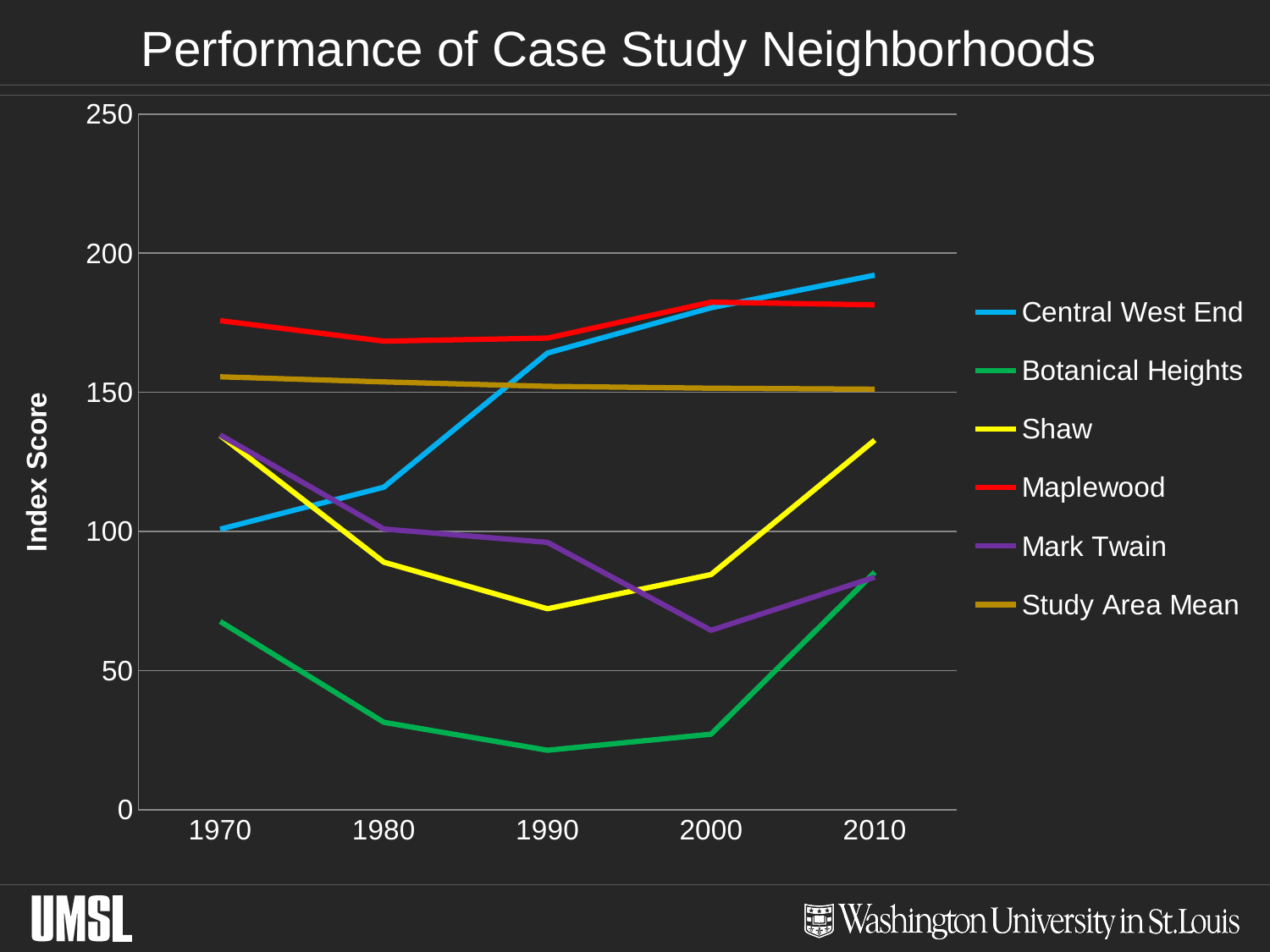

### Chart

| Category | Central West End | Botanical Heights | Shaw | Maplewood | Mark Twain | Study Area Mean |
|---|---|---|---|---|---|---|
| 1970 | 100.84 | 67.67 | 134.54 | 175.78 | 134.72 | 155.59 |
| 1980 | 115.92 | 31.44 | 88.96 | 168.4 | 100.89 | 153.77 |
| 1990 | 164.15 | 21.39 | 72.22 | 169.51 | 96.09 | 152.17 |
| 2000 | 180.39 | 27.18 | 84.52 | 182.43 | 64.49 | 151.51 |
| 2010 | 192.12 | 85.38 | 132.82 | 181.45 | 83.6 | 151.14 |
# Performance of Case Study Neighborhoods